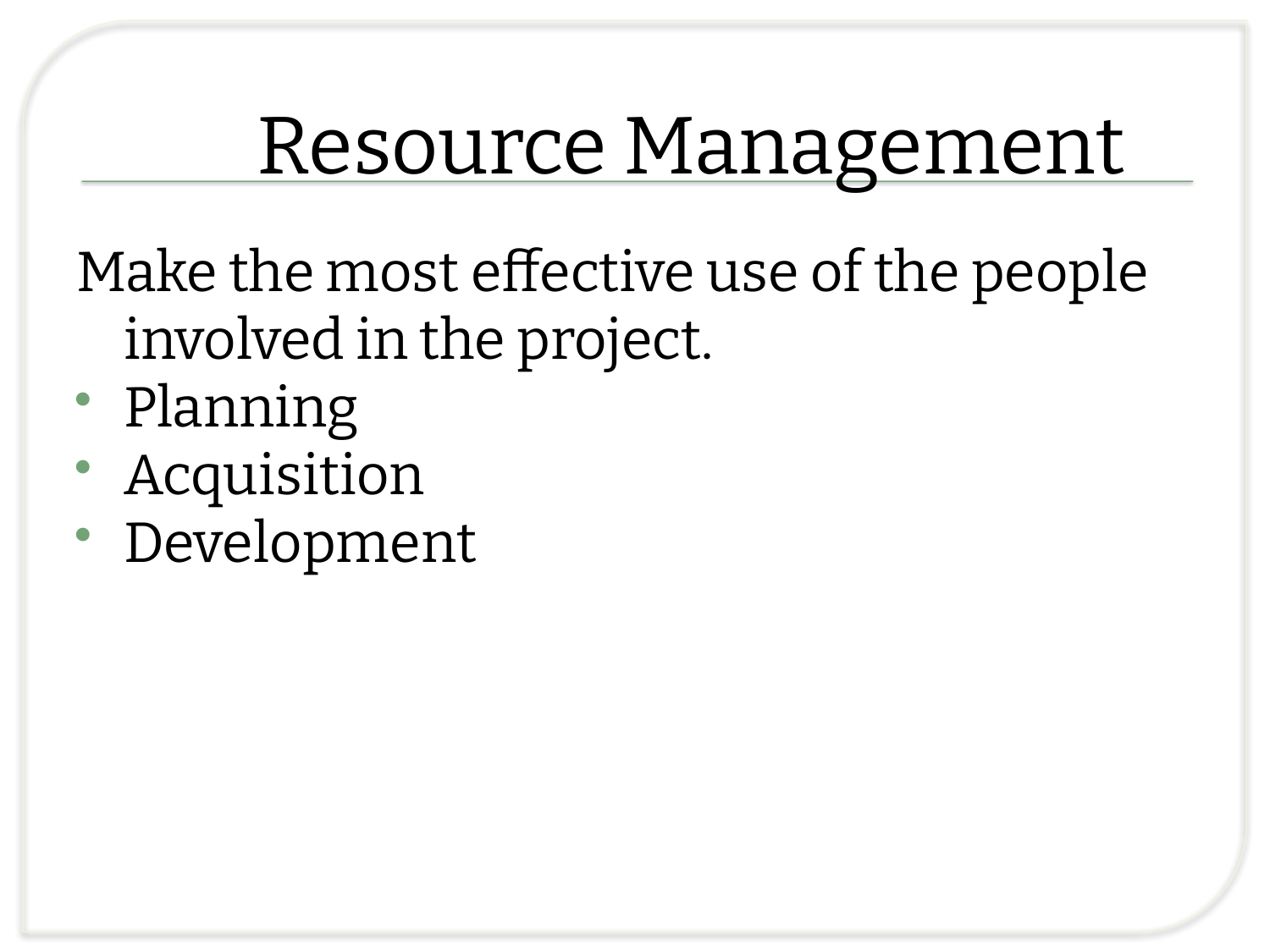

# Resource Management
Make the most effective use of the people involved in the project.
Planning
Acquisition
Development